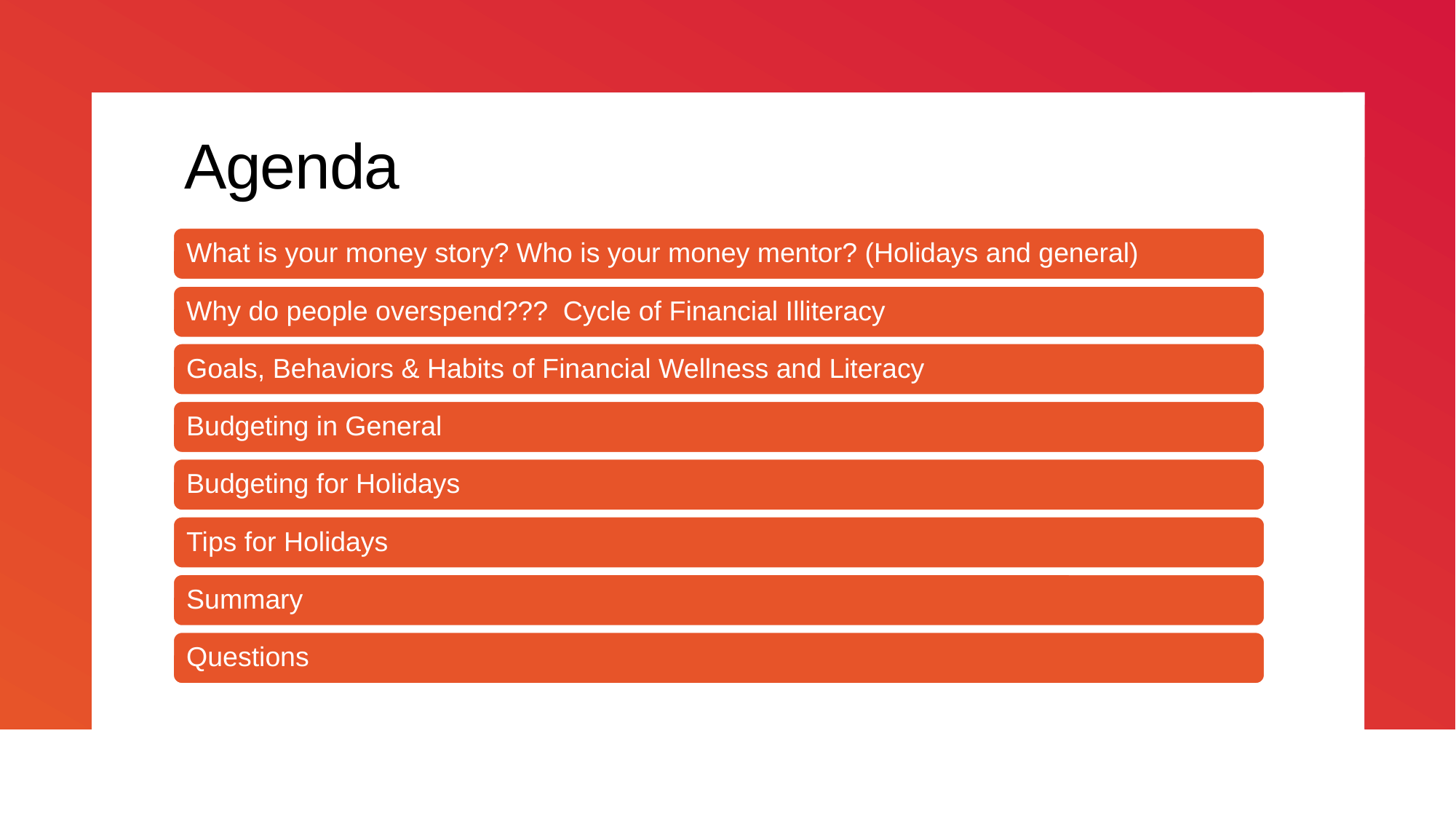

# Agenda
What is your money story? Who is your money mentor? (Holidays and general)
Why do people overspend???  Cycle of Financial Illiteracy
Goals, Behaviors & Habits of Financial Wellness and Literacy
Budgeting in General
Budgeting for Holidays
Tips for Holidays
Summary
Questions